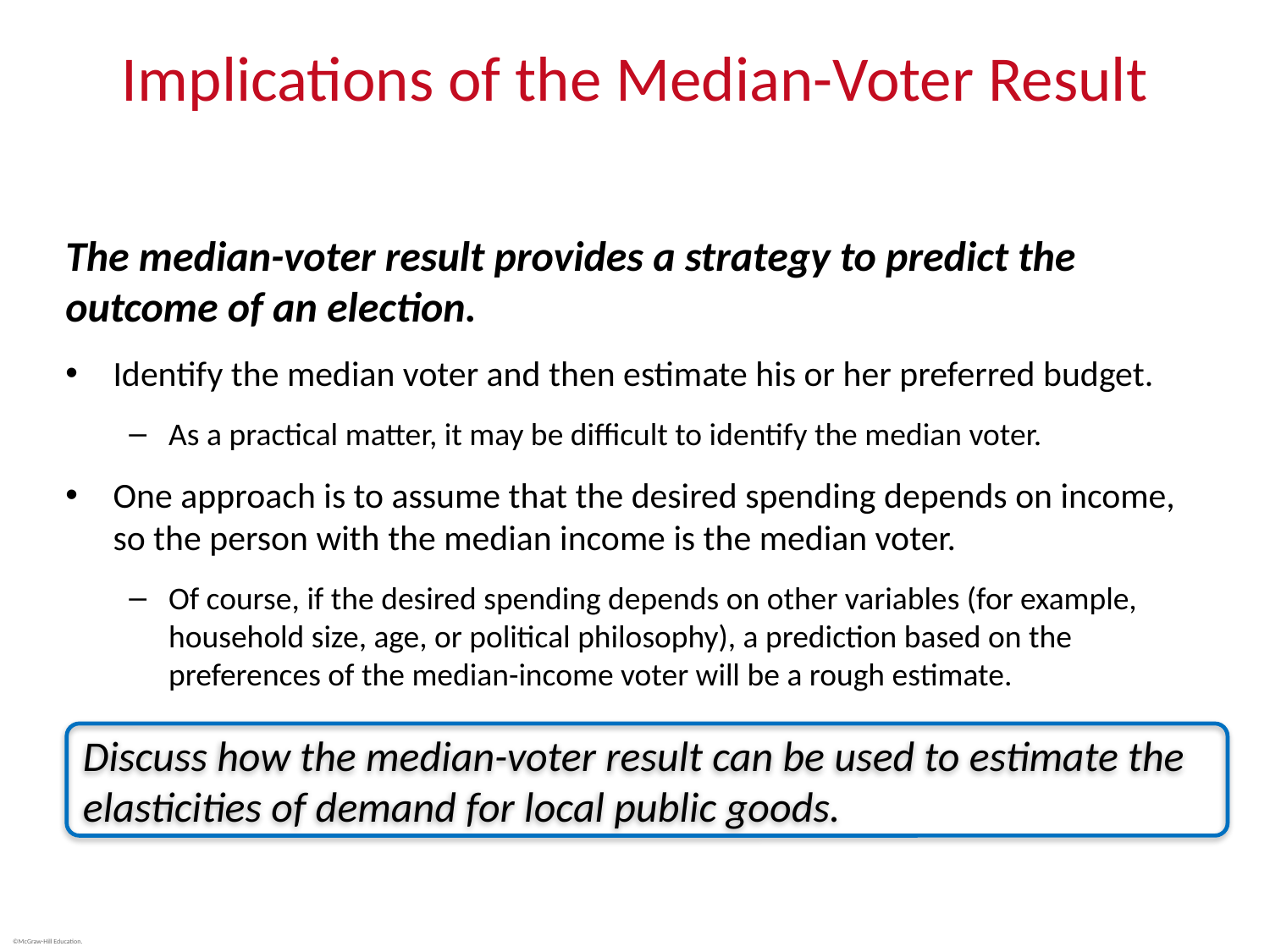

# Implications of the Median-Voter Result
The median-voter result provides a strategy to predict the outcome of an election.
Identify the median voter and then estimate his or her preferred budget.
As a practical matter, it may be difficult to identify the median voter.
One approach is to assume that the desired spending depends on income, so the person with the median income is the median voter.
Of course, if the desired spending depends on other variables (for example, household size, age, or political philosophy), a prediction based on the preferences of the median-income voter will be a rough estimate.
Discuss how the median-voter result can be used to estimate the elasticities of demand for local public goods.